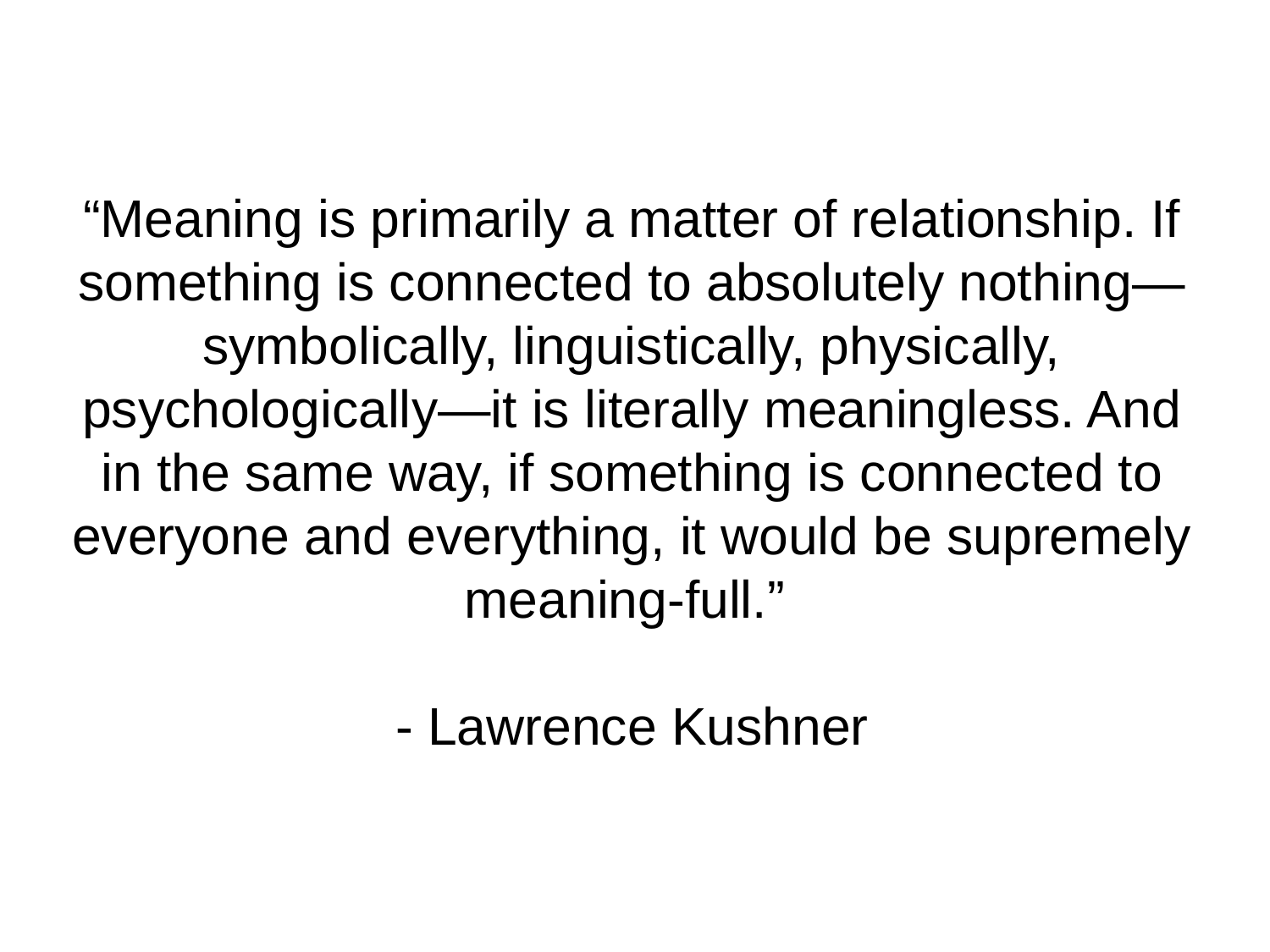

“Meaning is primarily a matter of relationship. If something is connected to absolutely nothing—symbolically, linguistically, physically, psychologically—it is literally meaningless. And in the same way, if something is connected to everyone and everything, it would be supremely meaning-full.”

- Lawrence Kushner